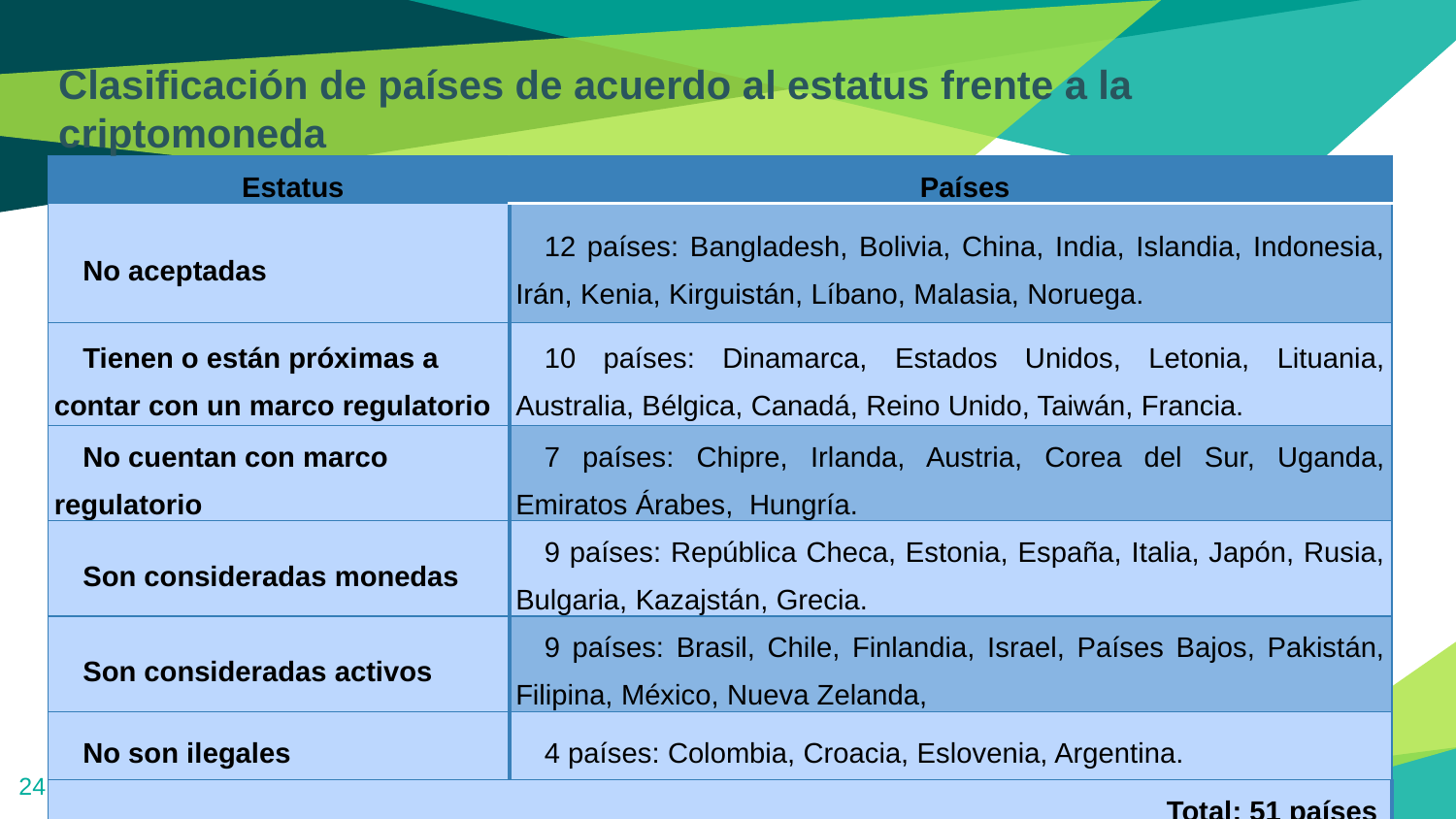

Clasificación de países de acuerdo al estatus frente a la criptomoneda
| Estatus | Países |
| --- | --- |
| No aceptadas | 12 países: Bangladesh, Bolivia, China, India, Islandia, Indonesia, Irán, Kenia, Kirguistán, Líbano, Malasia, Noruega. |
| Tienen o están próximas a contar con un marco regulatorio | 10 países: Dinamarca, Estados Unidos, Letonia, Lituania, Australia, Bélgica, Canadá, Reino Unido, Taiwán, Francia. |
| No cuentan con marco regulatorio | 7 países: Chipre, Irlanda, Austria, Corea del Sur, Uganda, Emiratos Árabes, Hungría. |
| Son consideradas monedas | 9 países: República Checa, Estonia, España, Italia, Japón, Rusia, Bulgaria, Kazajstán, Grecia. |
| Son consideradas activos | 9 países: Brasil, Chile, Finlandia, Israel, Países Bajos, Pakistán, Filipina, México, Nueva Zelanda, |
| No son ilegales | 4 países: Colombia, Croacia, Eslovenia, Argentina. |
| Total: 51 países |  |
24